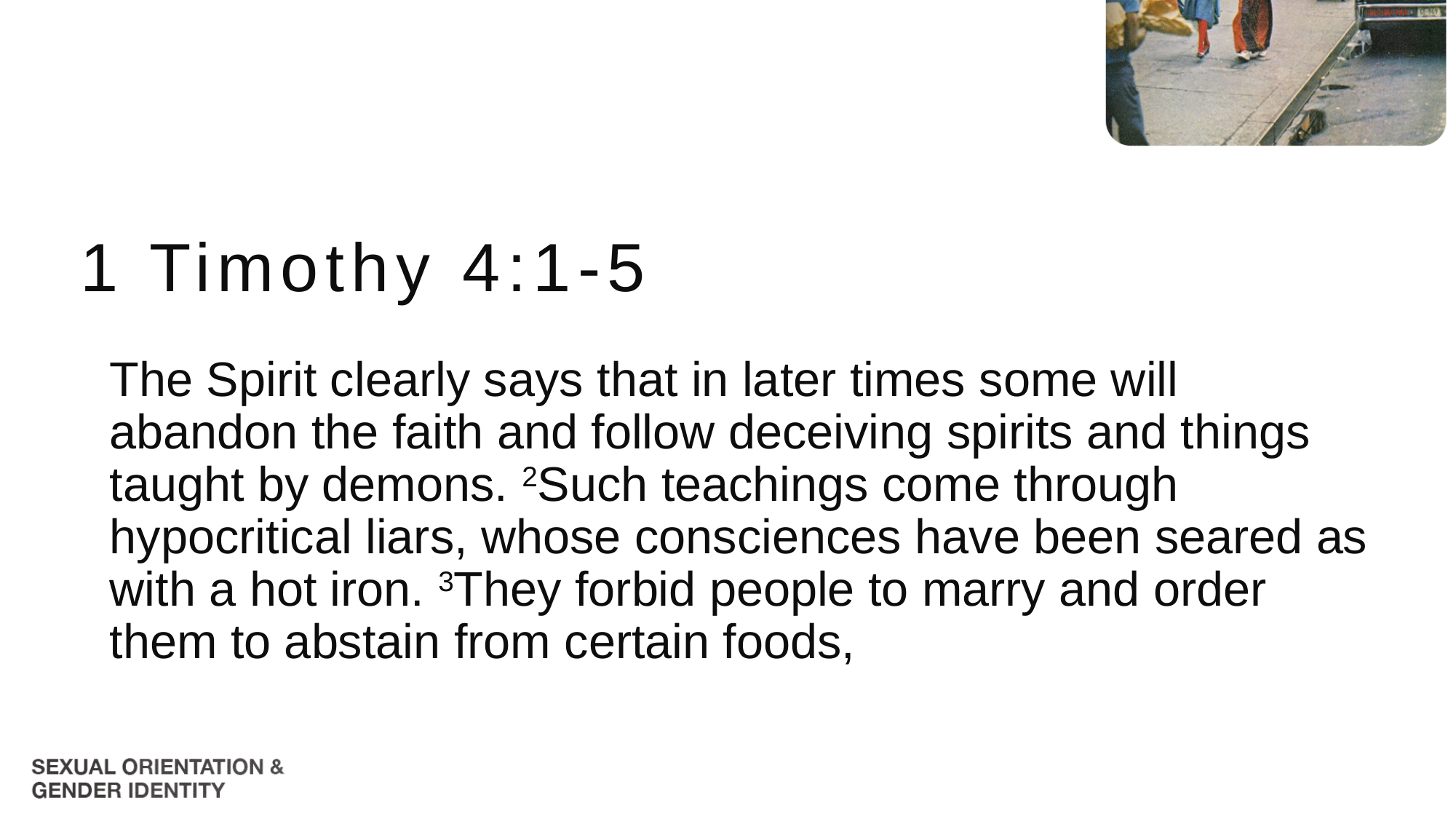

1 Timothy 4:1-5
The Spirit clearly says that in later times some will abandon the faith and follow deceiving spirits and things taught by demons. 2Such teachings come through hypocritical liars, whose consciences have been seared as with a hot iron. 3They forbid people to marry and order them to abstain from certain foods,